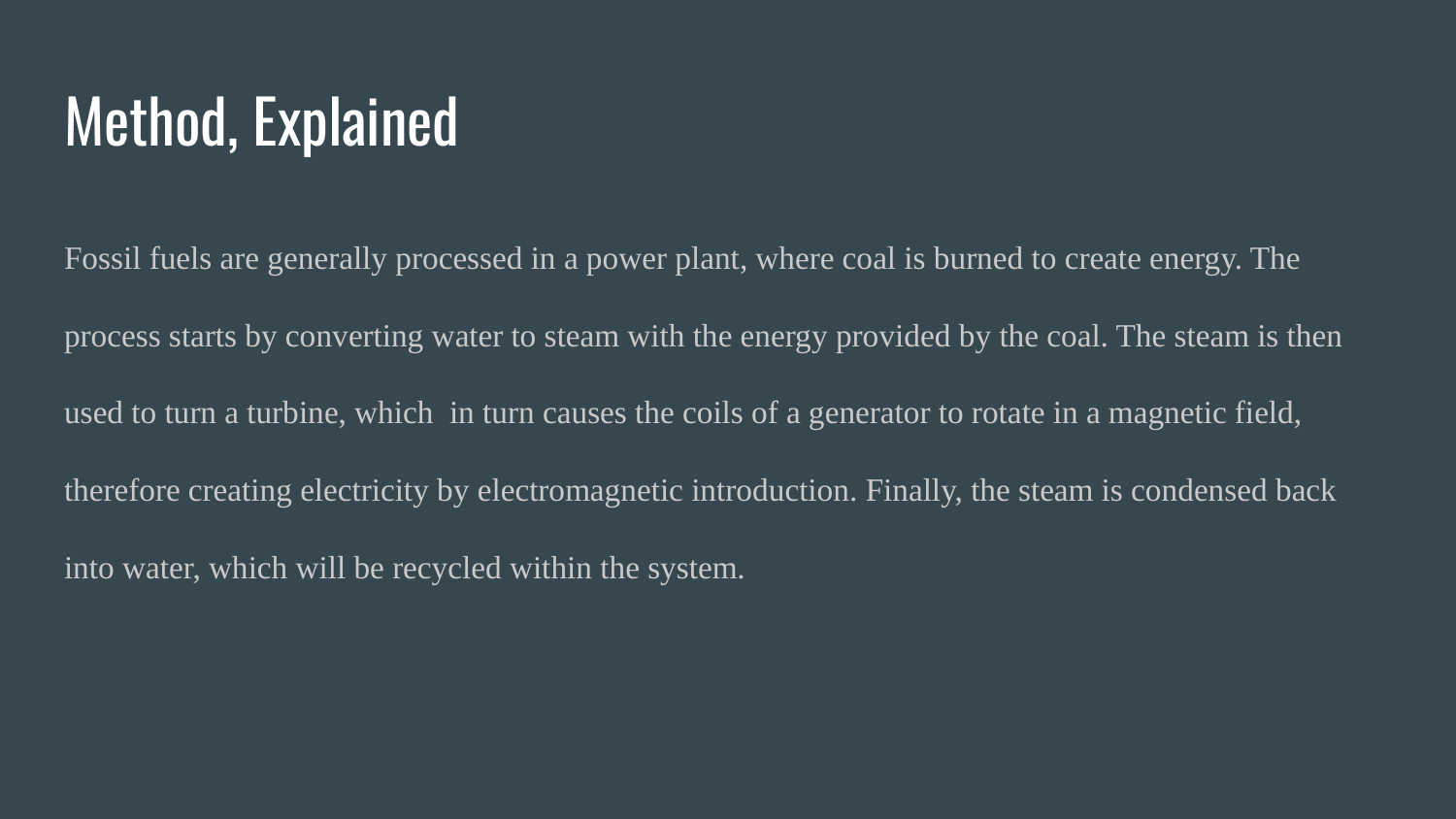

# Method, Explained
Fossil fuels are generally processed in a power plant, where coal is burned to create energy. The process starts by converting water to steam with the energy provided by the coal. The steam is then used to turn a turbine, which  in turn causes the coils of a generator to rotate in a magnetic field, therefore creating electricity by electromagnetic introduction. Finally, the steam is condensed back into water, which will be recycled within the system.